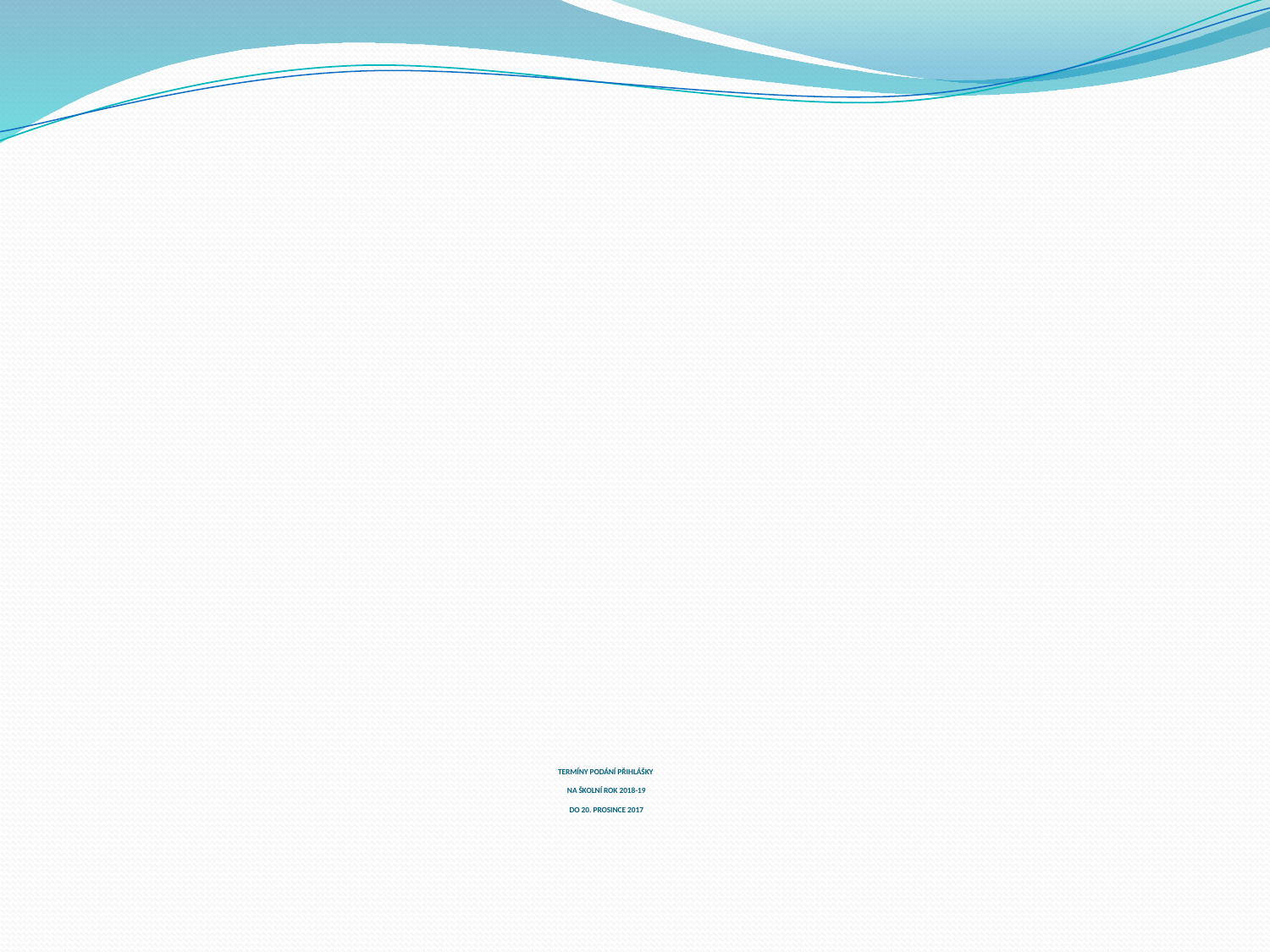

# TERMÍNY PODÁNÍ PŘIHLÁŠKY NA ŠKOLNÍ ROK 2018-19 DO 20. PROSINCE 2017